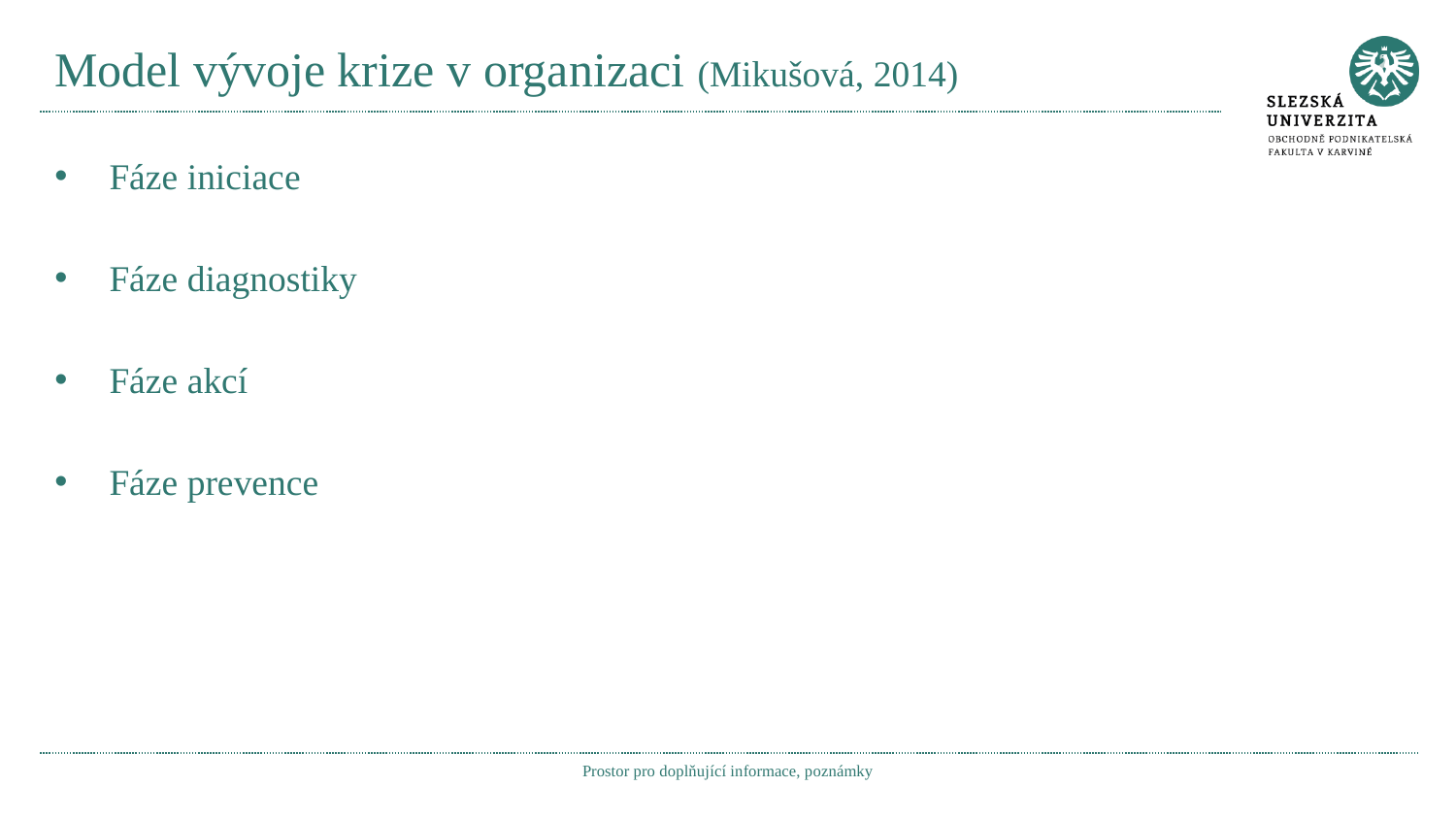

# Model vývoje krize v organizaci (Mikušová, 2014)
Fáze iniciace

Fáze diagnostiky

Fáze akcí

Fáze prevence

Prostor pro doplňující informace, poznámky